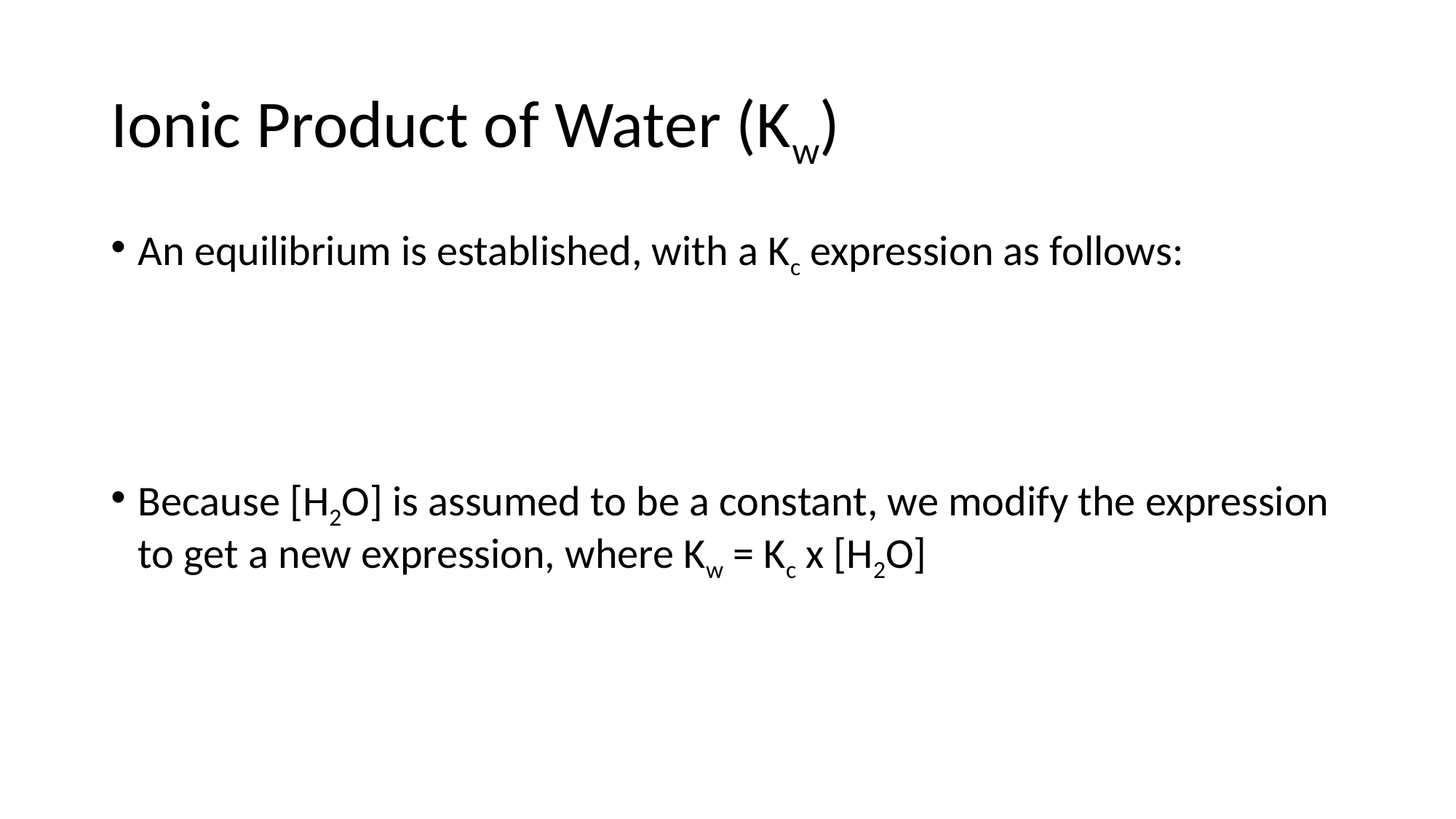

# Ionic Product of Water (Kw)
An equilibrium is established, with a Kc expression as follows:

Because [H2O] is assumed to be a constant, we modify the expression to get a new expression, where Kw = Kc x [H2O]